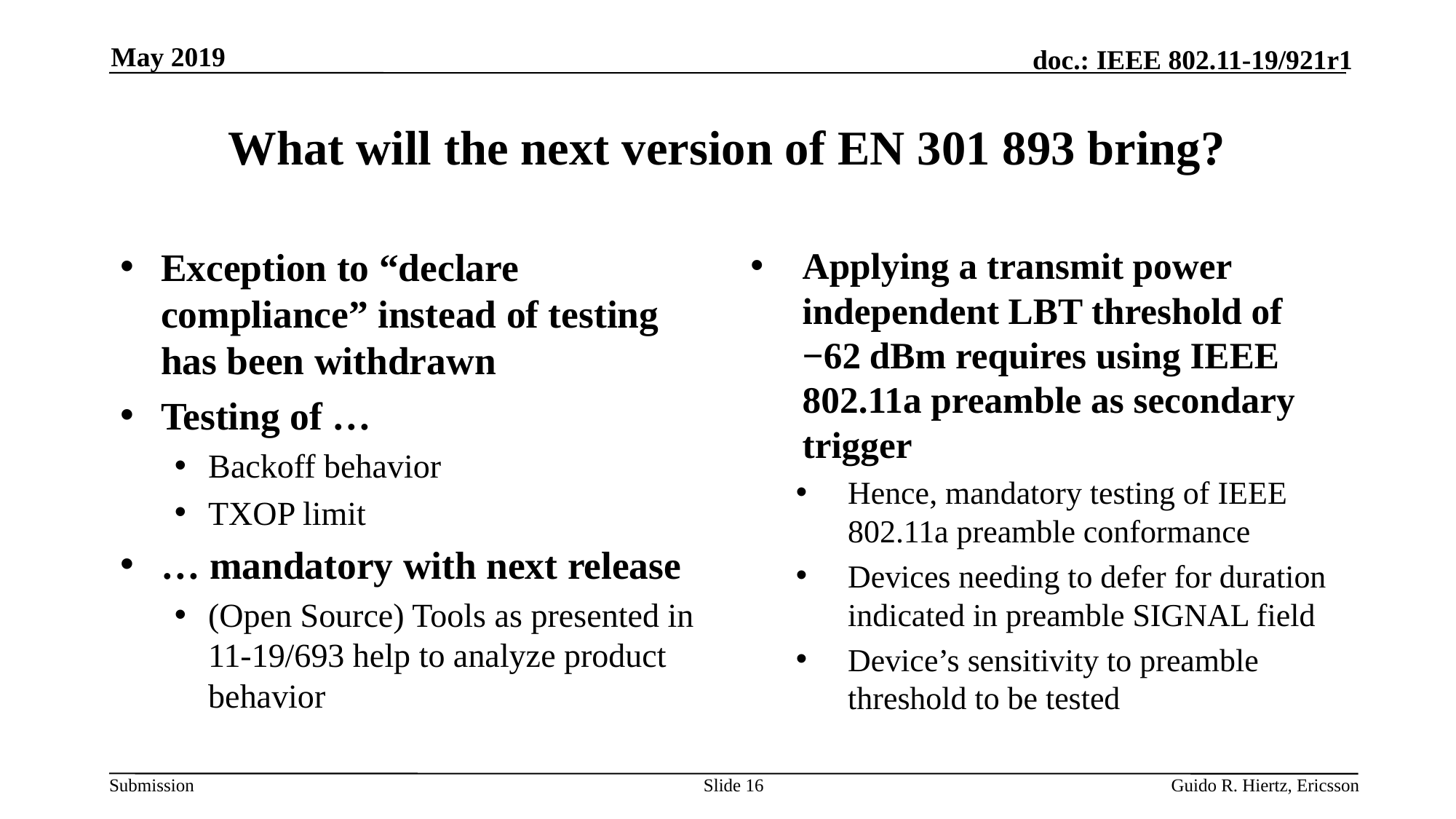

May 2019
# What will the next version of EN 301 893 bring?
Exception to “declare compliance” instead of testing has been withdrawn
Testing of …
Backoff behavior
TXOP limit
… mandatory with next release
(Open Source) Tools as presented in 11-19/693 help to analyze product behavior
Applying a transmit power independent LBT threshold of −62 dBm requires using IEEE 802.11a preamble as secondary trigger
Hence, mandatory testing of IEEE 802.11a preamble conformance
Devices needing to defer for duration indicated in preamble SIGNAL field
Device’s sensitivity to preamble threshold to be tested
Slide 16
Guido R. Hiertz, Ericsson